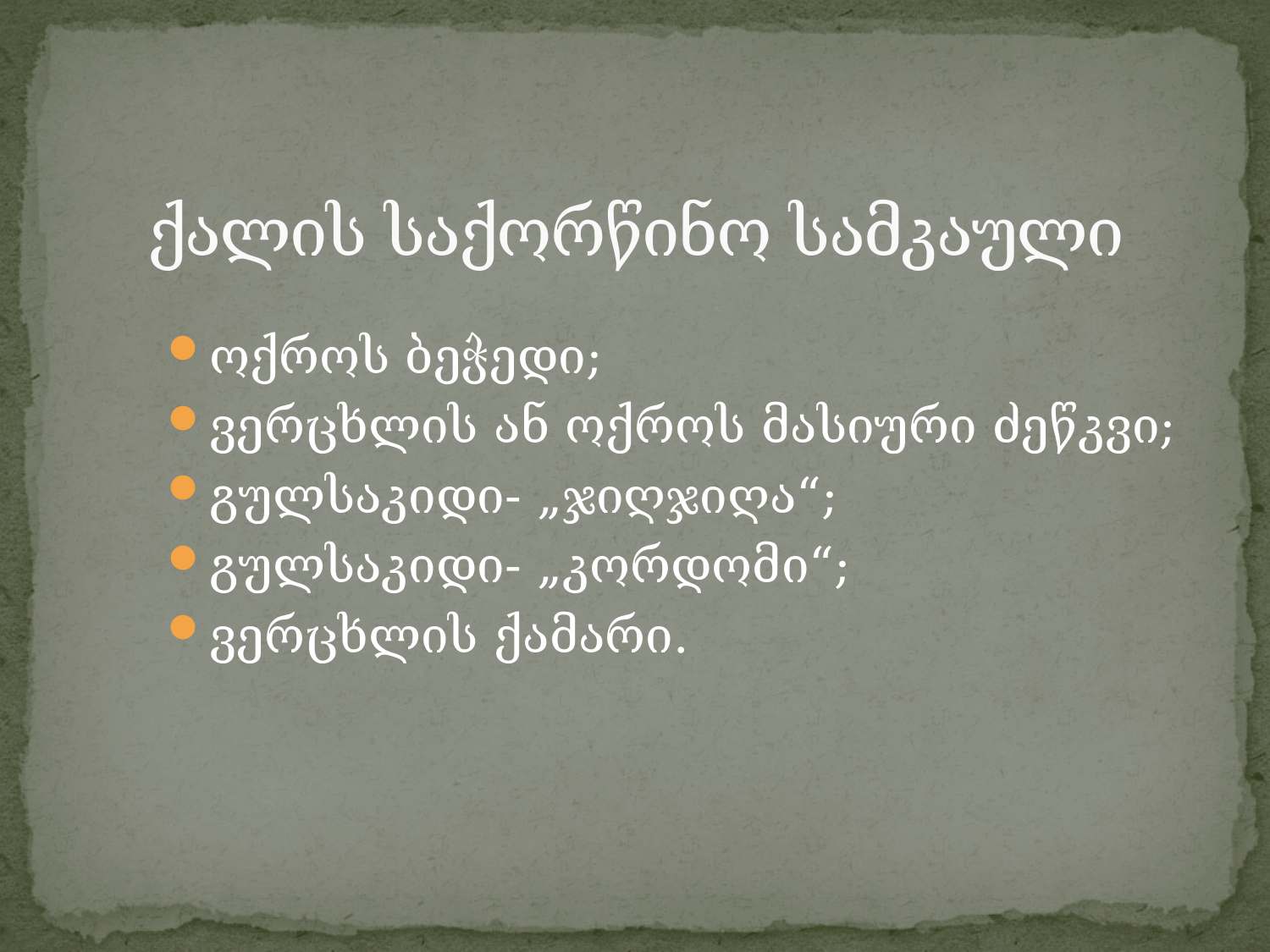

# ქალის საქორწინო სამკაული
ოქროს ბეჭედი;
ვერცხლის ან ოქროს მასიური ძეწკვი;
გულსაკიდი- „ჯიღჯიღა“;
გულსაკიდი- „კორდომი“;
ვერცხლის ქამარი.